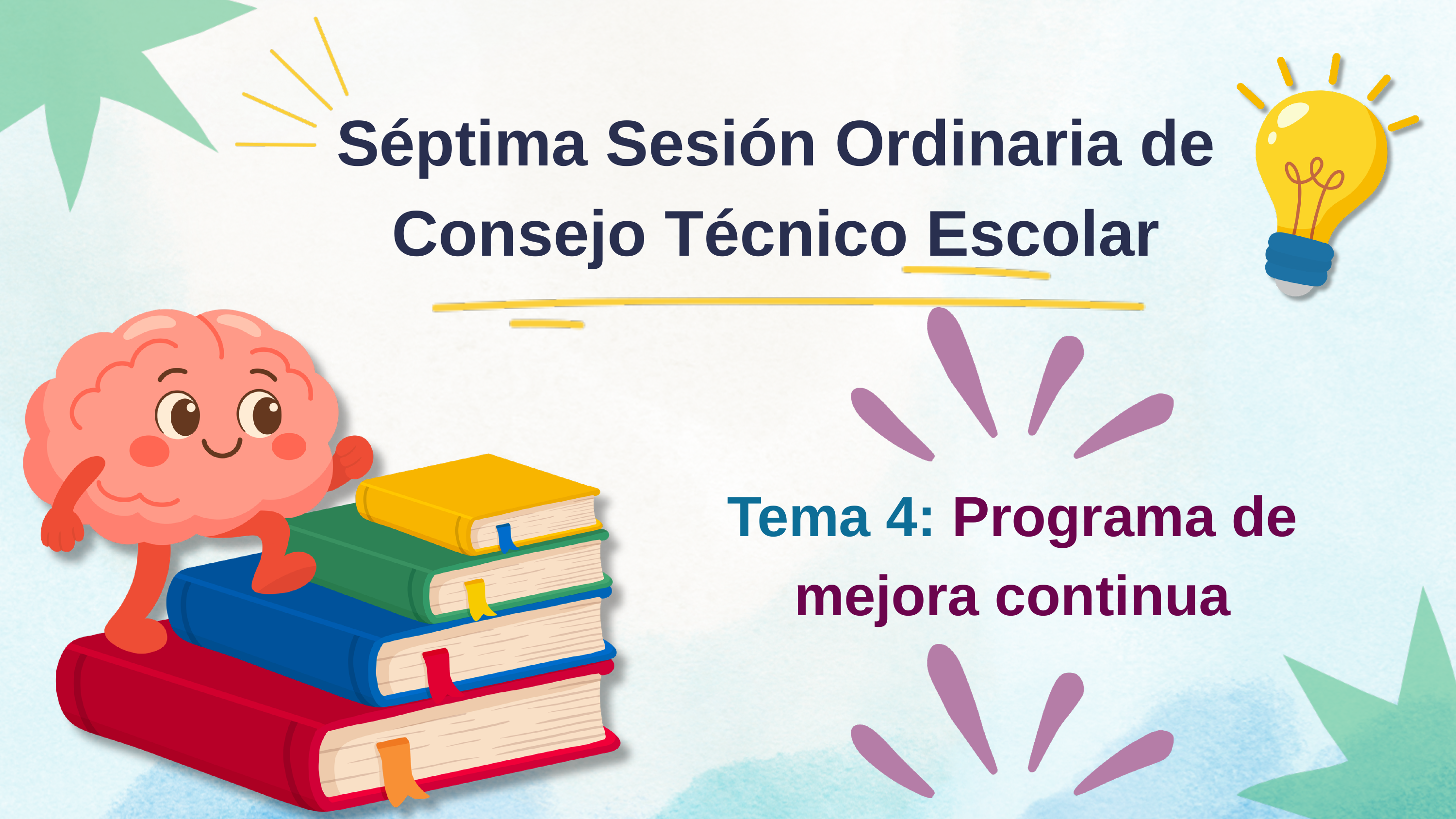

Séptima Sesión Ordinaria de Consejo Técnico Escolar

Tema 4: Programa de mejora continua